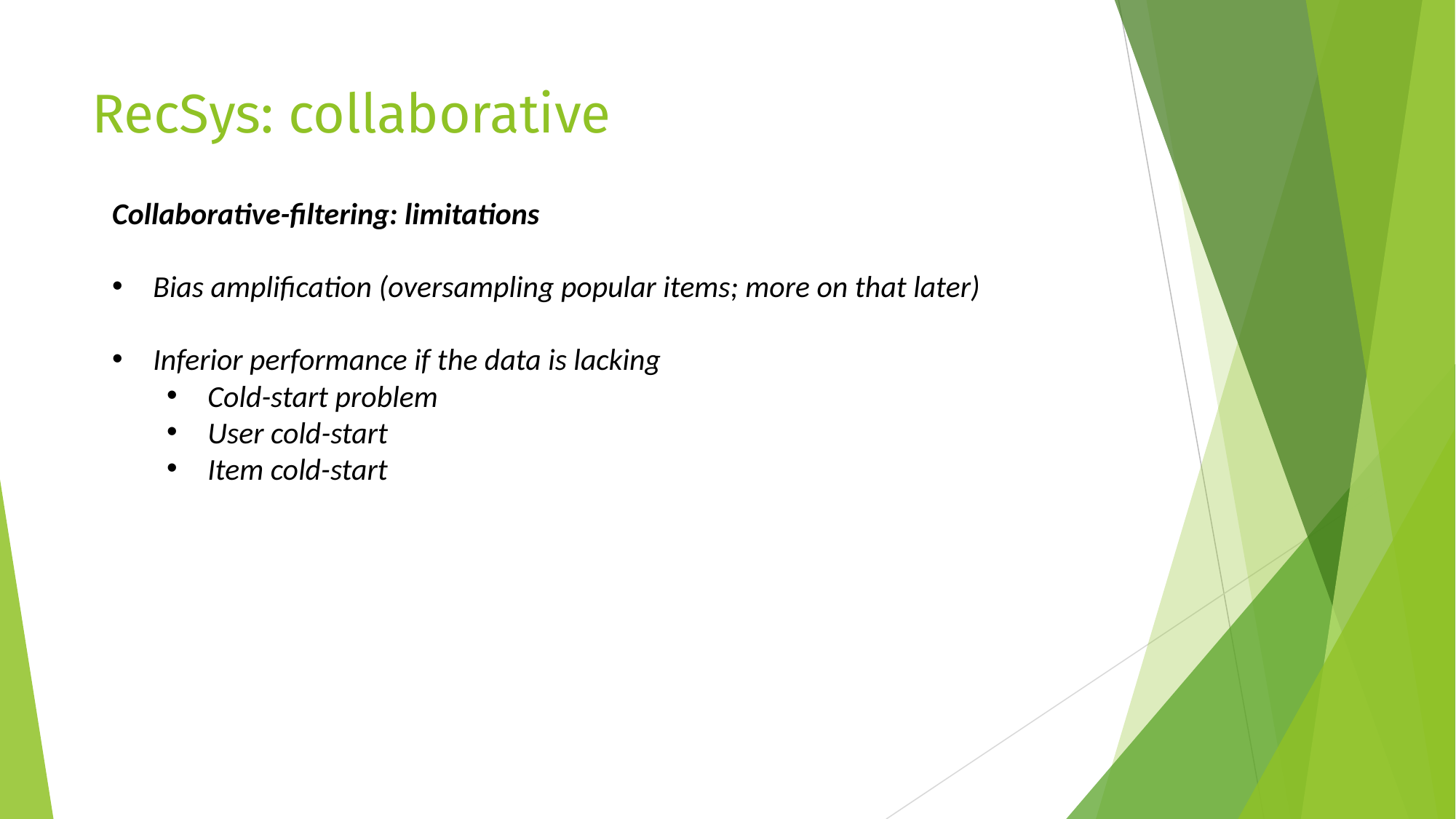

# RecSys: collaborative
Collaborative-filtering: limitations

Bias amplification (oversampling popular items; more on that later)

Inferior performance if the data is lacking
Cold-start problem
User cold-start
Item cold-start

- 42 -